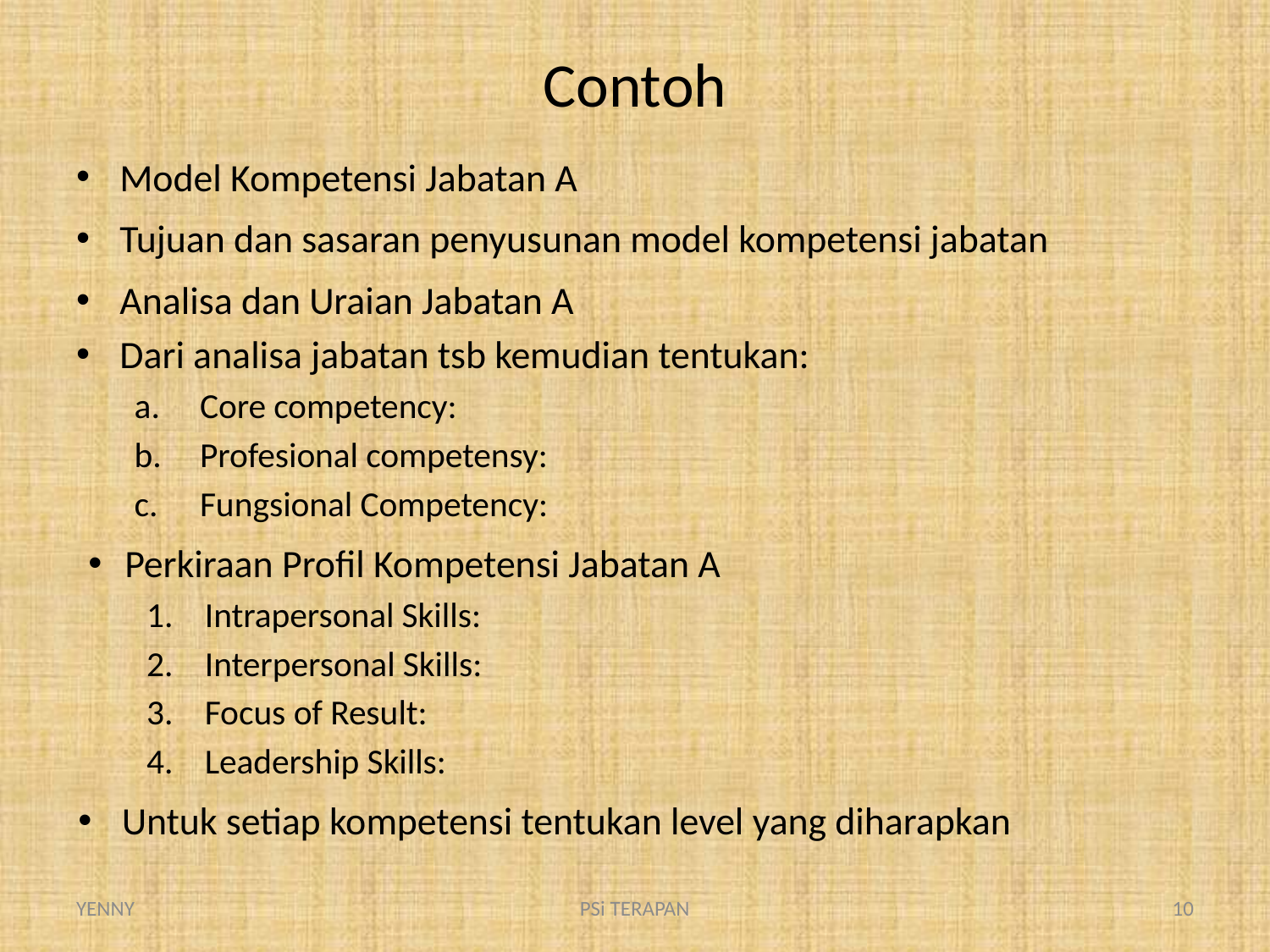

# Contoh
Model Kompetensi Jabatan A
Tujuan dan sasaran penyusunan model kompetensi jabatan
Analisa dan Uraian Jabatan A
Dari analisa jabatan tsb kemudian tentukan:
Core competency:
Profesional competensy:
Fungsional Competency:
Perkiraan Profil Kompetensi Jabatan A
Intrapersonal Skills:
Interpersonal Skills:
Focus of Result:
Leadership Skills:
Untuk setiap kompetensi tentukan level yang diharapkan

YENNY
PSi TERAPAN
10